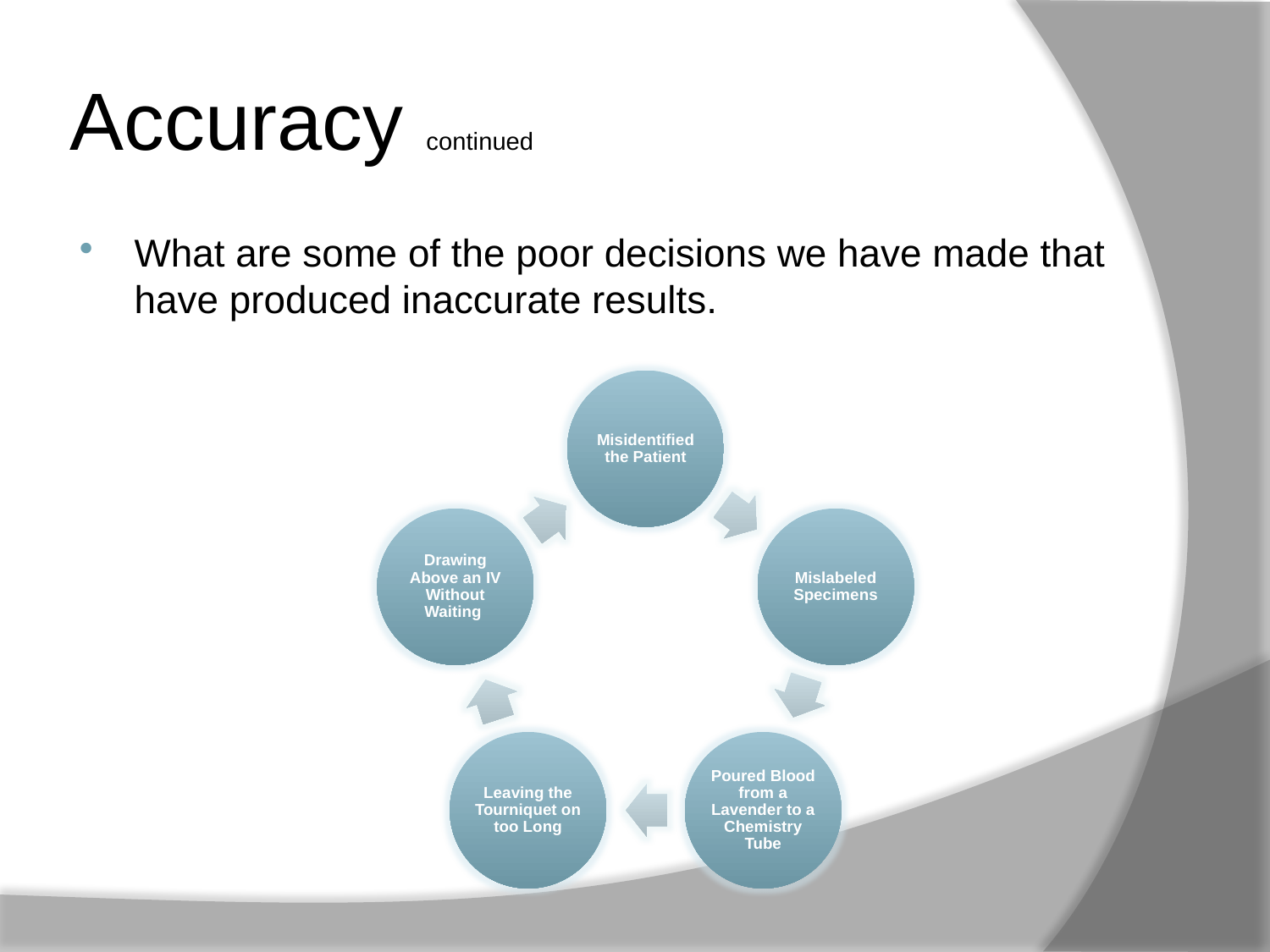

# Accuracy continued
What are some of the poor decisions we have made that have produced inaccurate results.

Misidentified the Patient

Mislabeled Specimens

Poured Blood from a Lavender to a Chemistry Tube

Leaving the Tourniquet on too Long

Drawing Above an IV Without Waiting